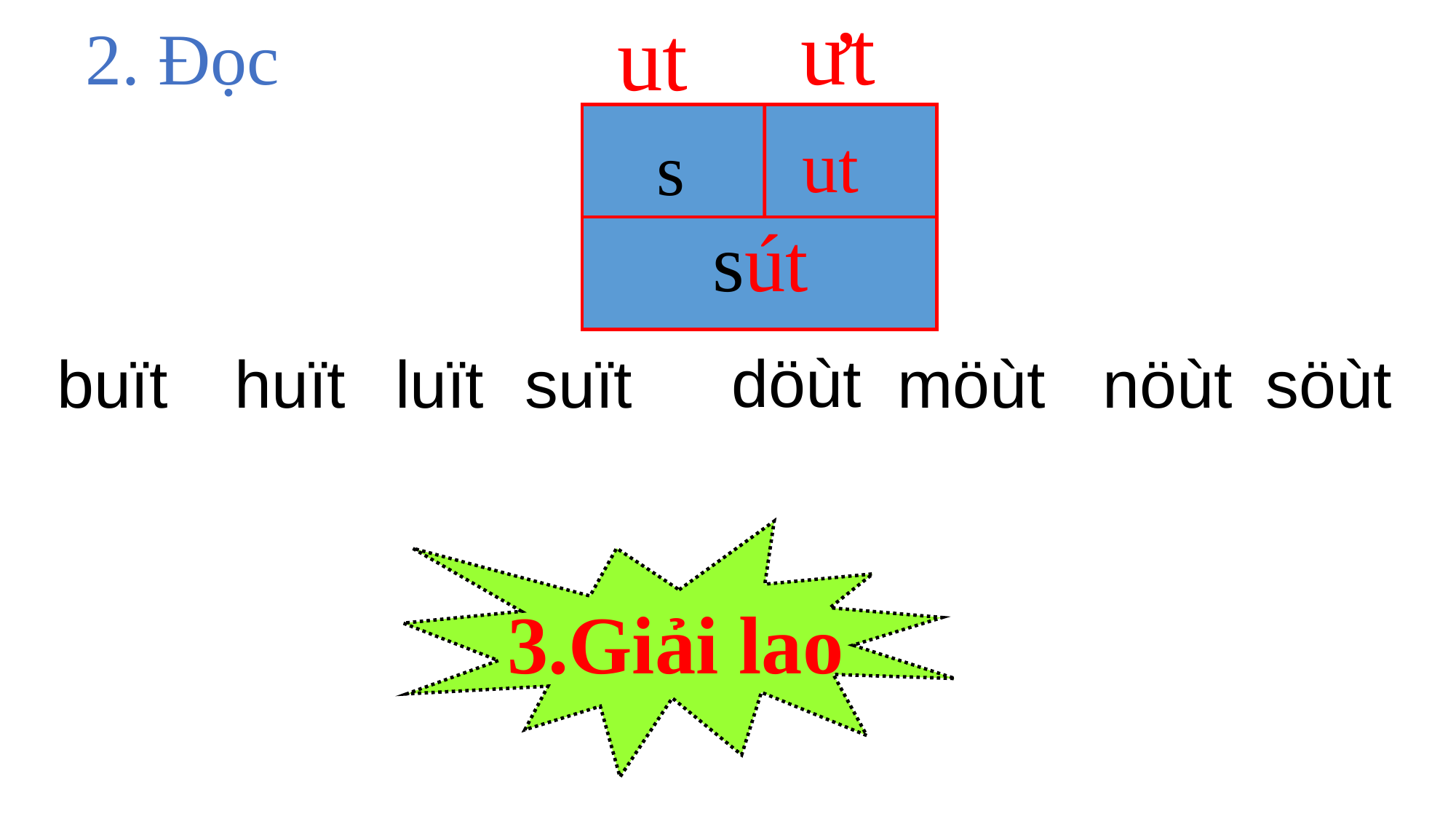

ưt
ut
2. Đọc

ut
        s
              sút
döùt
suït
möùt
söùt
nöùt
huït
luït
buït
3.Giải lao